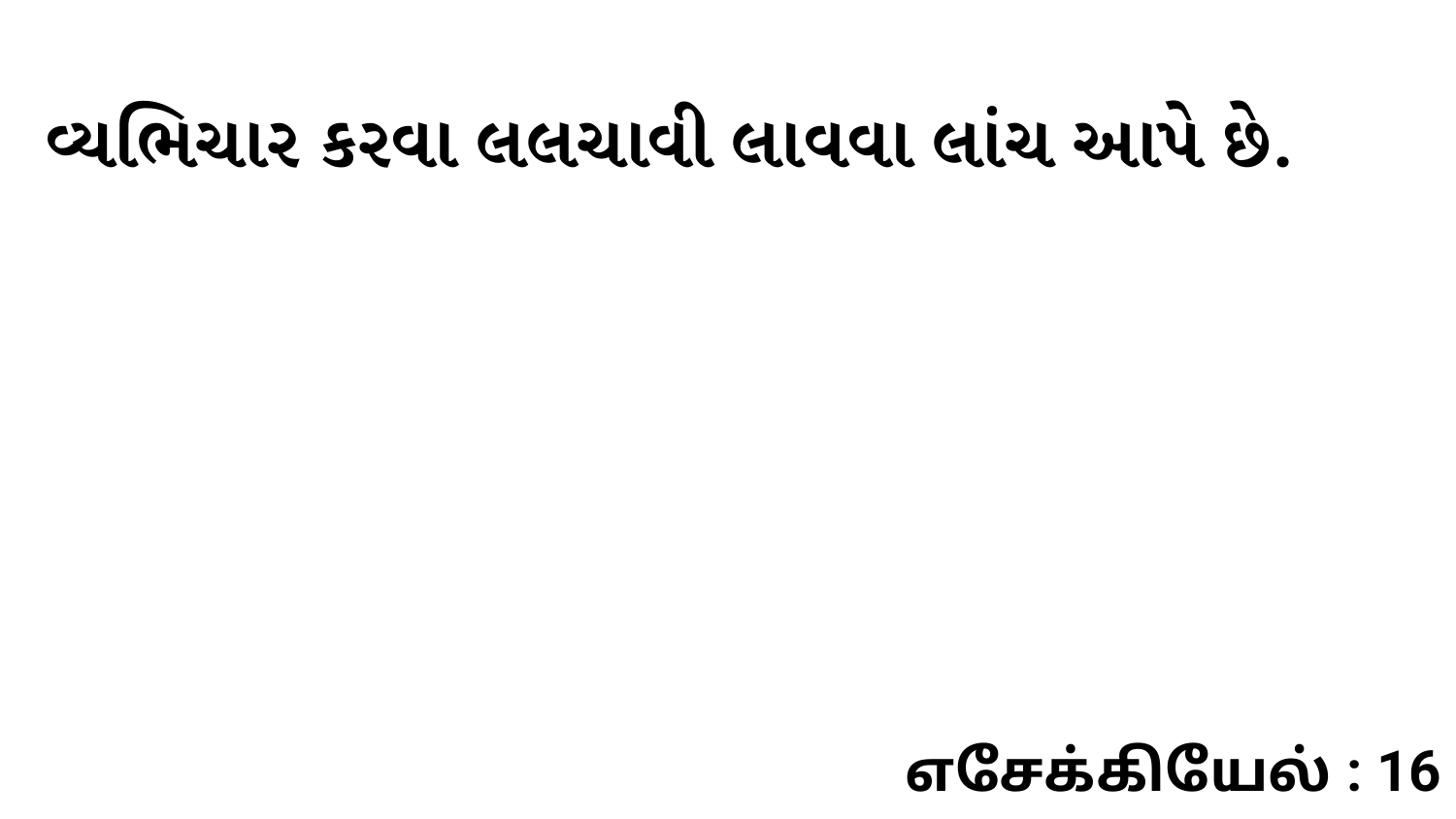

વ્યભિચાર કરવા લલચાવી લાવવા લાંચ આપે છે.
எசேக்கியேல் : 16